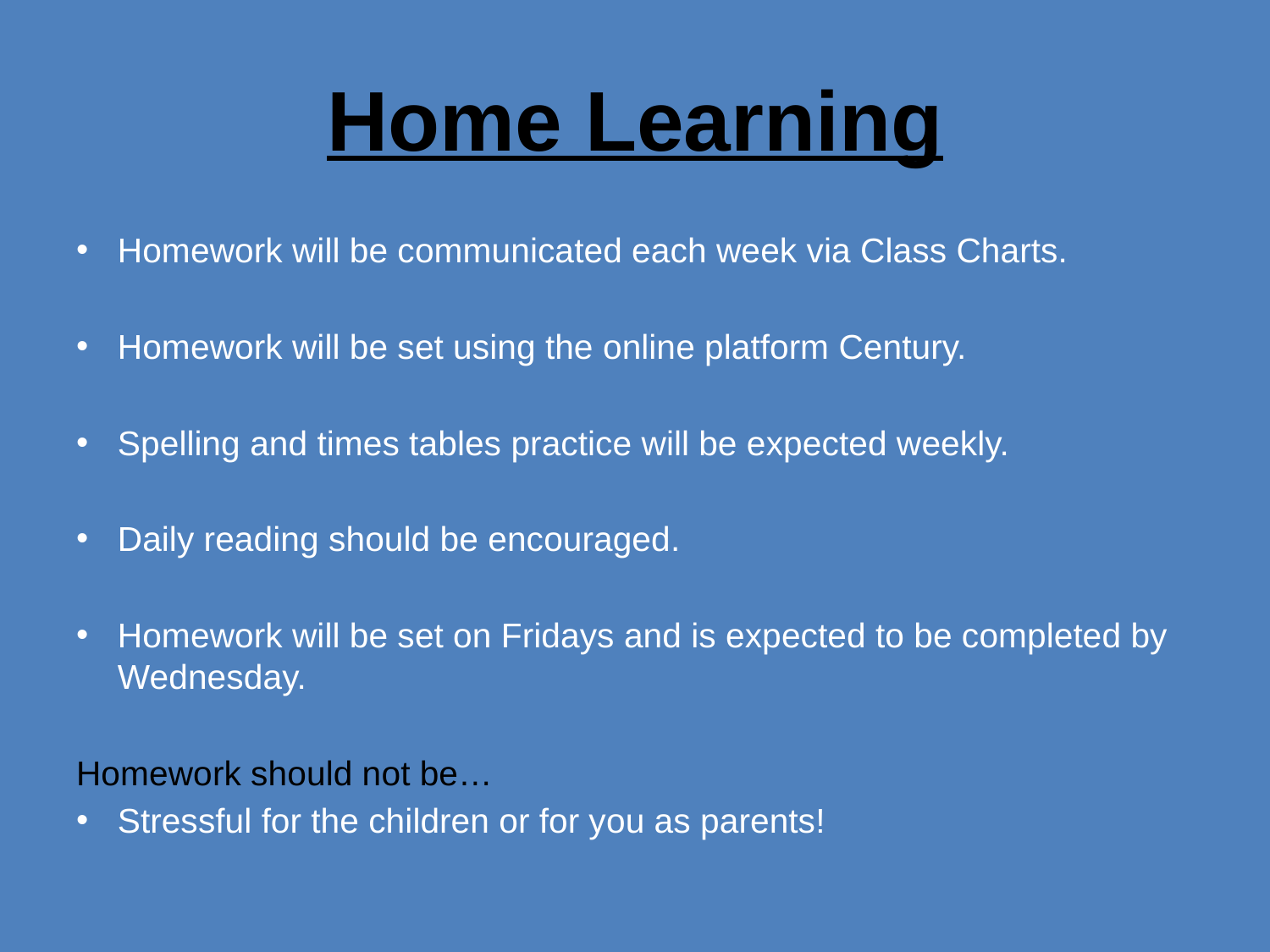

# Home Learning
Homework will be communicated each week via Class Charts.

Homework will be set using the online platform Century.

Spelling and times tables practice will be expected weekly.

Daily reading should be encouraged.

Homework will be set on Fridays and is expected to be completed by Wednesday.

Homework should not be…
Stressful for the children or for you as parents!